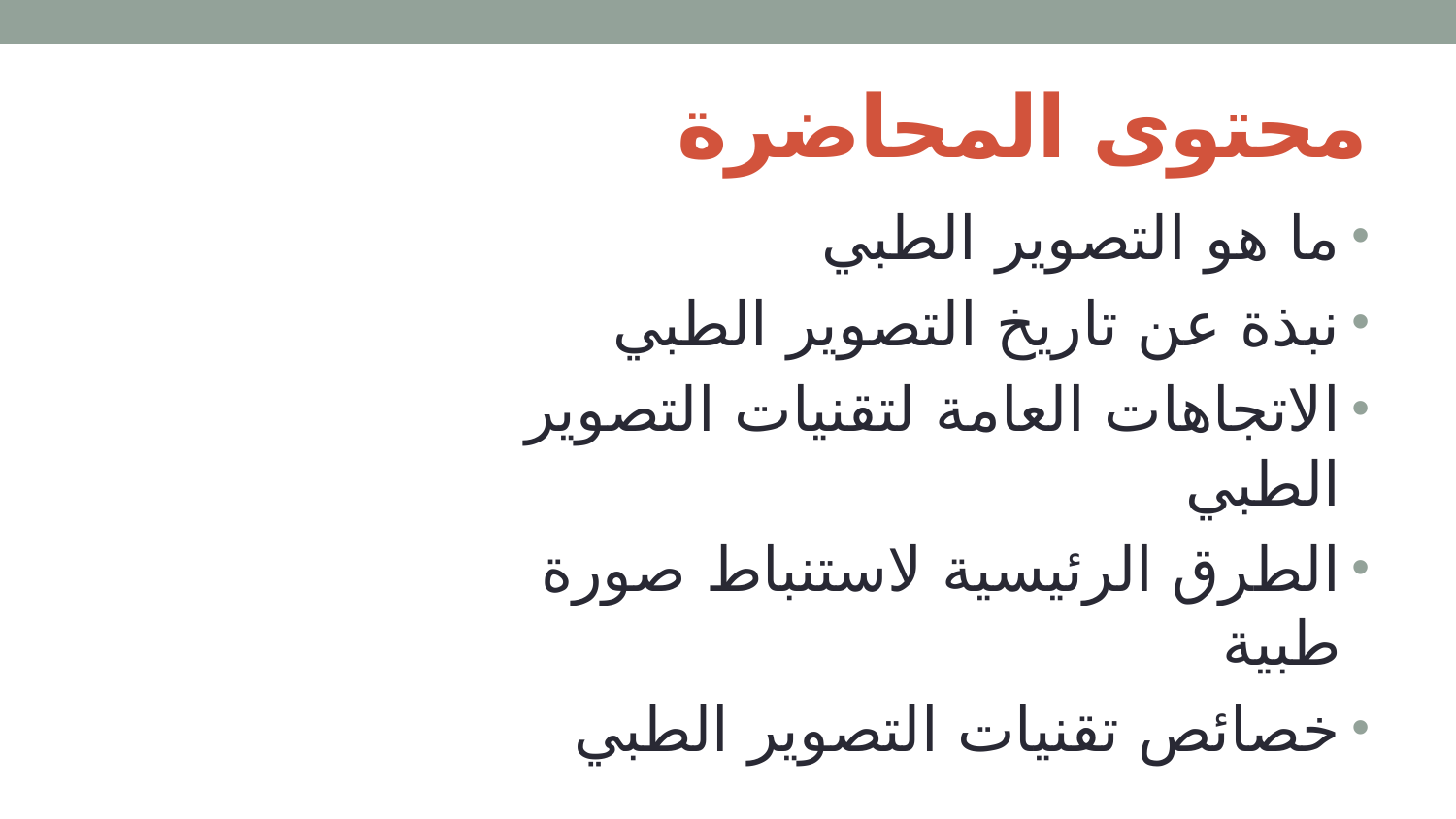

# محتوى المحاضرة
ما هو التصوير الطبي
نبذة عن تاريخ التصوير الطبي
الاتجاهات العامة لتقنيات التصوير الطبي
الطرق الرئيسية لاستنباط صورة طبية
خصائص تقنيات التصوير الطبي